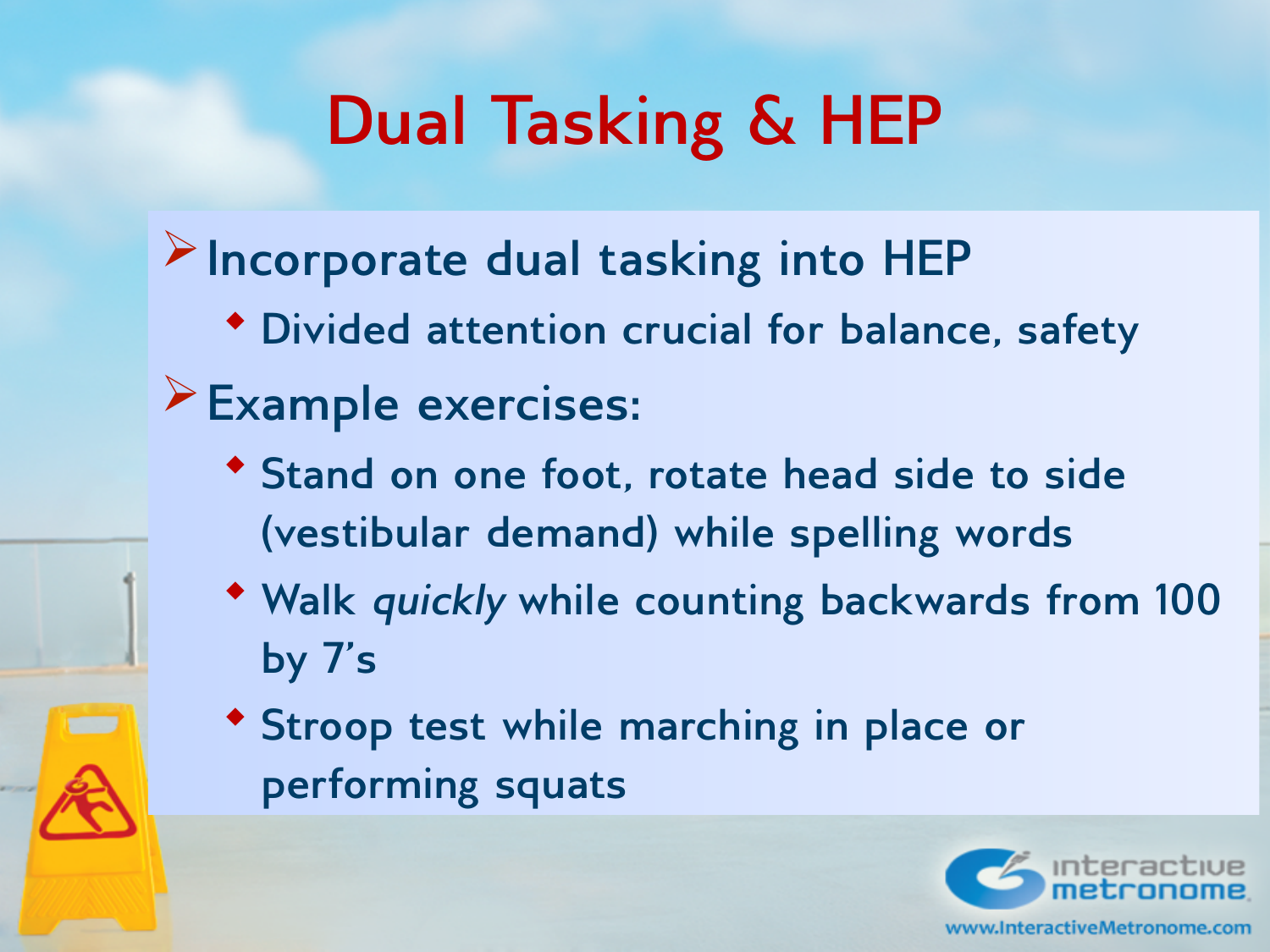

# Dual Tasking & HEP
Incorporate dual tasking into HEP
Divided attention crucial for balance, safety
Example exercises:
Stand on one foot, rotate head side to side (vestibular demand) while spelling words
Walk quickly while counting backwards from 100 by 7’s
Stroop test while marching in place or performing squats